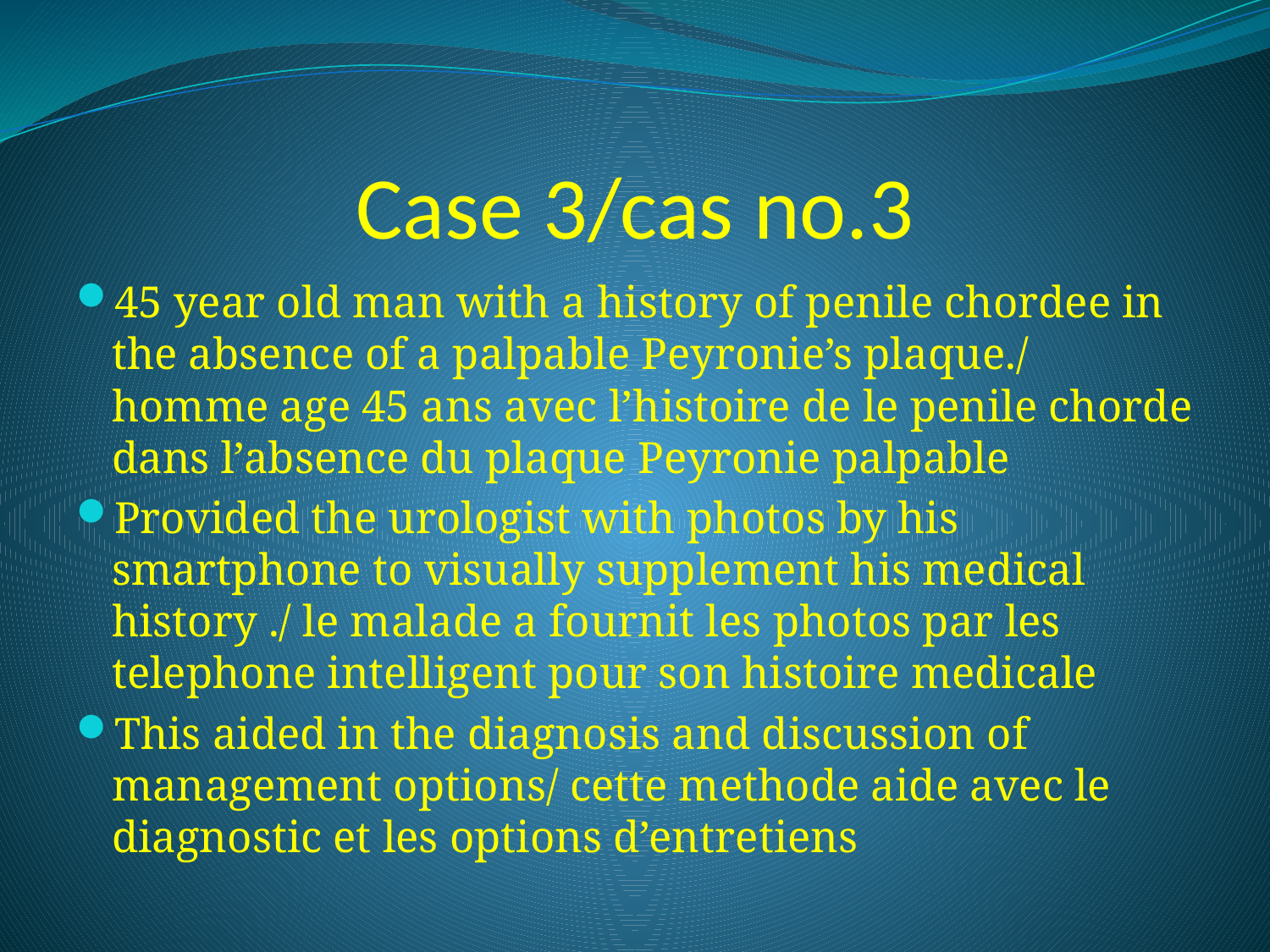

# Case 3/cas no.3
45 year old man with a history of penile chordee in the absence of a palpable Peyronie’s plaque./ homme age 45 ans avec l’histoire de le penile chorde dans l’absence du plaque Peyronie palpable
Provided the urologist with photos by his smartphone to visually supplement his medical history ./ le malade a fournit les photos par les telephone intelligent pour son histoire medicale
This aided in the diagnosis and discussion of management options/ cette methode aide avec le diagnostic et les options d’entretiens